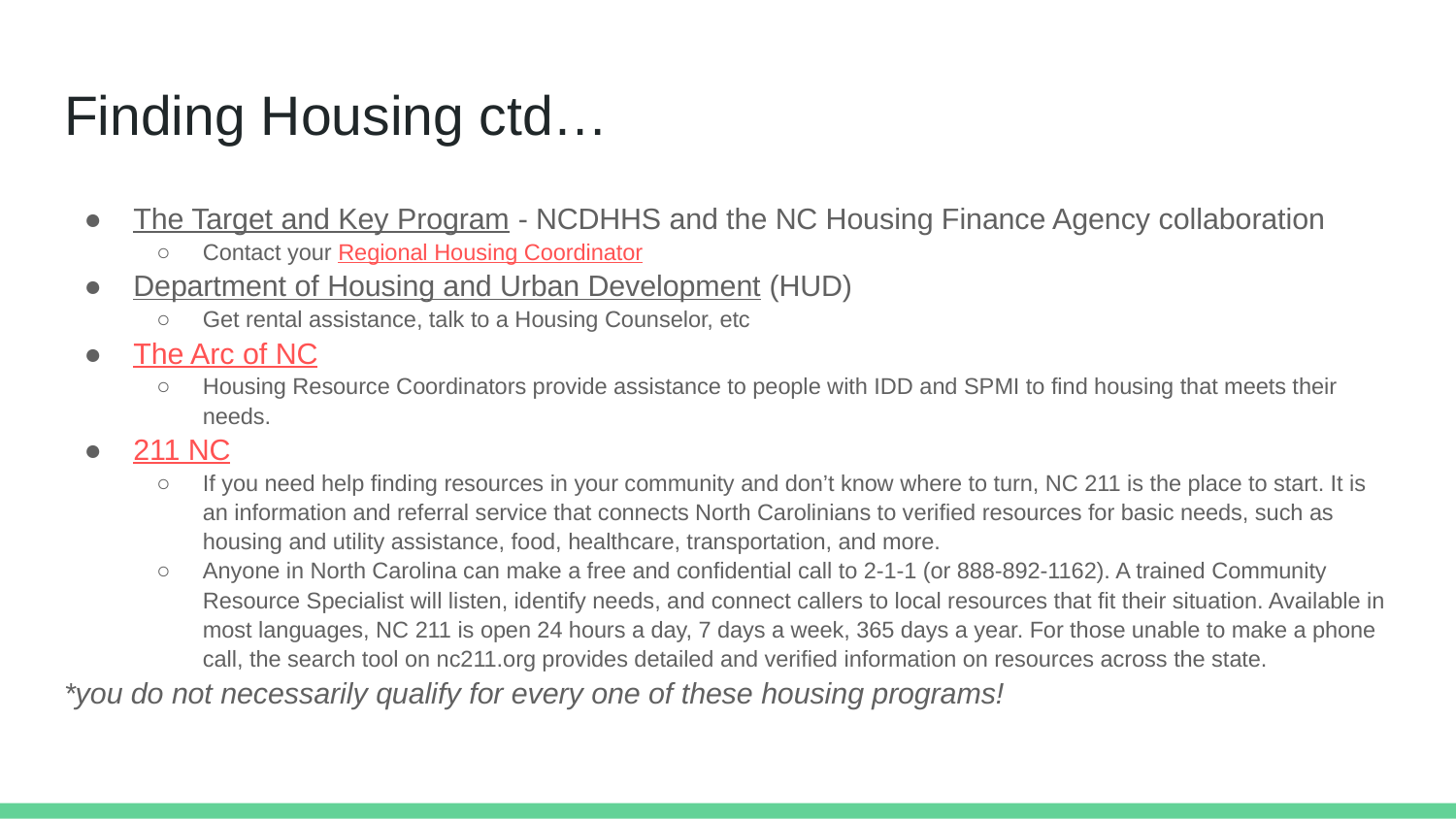

# Finding Housing ctd…
The Target and Key Program - NCDHHS and the NC Housing Finance Agency collaboration
Contact your Regional Housing Coordinator
Department of Housing and Urban Development (HUD)
Get rental assistance, talk to a Housing Counselor, etc
The Arc of NC
Housing Resource Coordinators provide assistance to people with IDD and SPMI to find housing that meets their needs.
211 NC
If you need help finding resources in your community and don’t know where to turn, NC 211 is the place to start. It is an information and referral service that connects North Carolinians to verified resources for basic needs, such as housing and utility assistance, food, healthcare, transportation, and more.
Anyone in North Carolina can make a free and confidential call to 2-1-1 (or 888-892-1162). A trained Community Resource Specialist will listen, identify needs, and connect callers to local resources that fit their situation. Available in most languages, NC 211 is open 24 hours a day, 7 days a week, 365 days a year. For those unable to make a phone call, the search tool on nc211.org provides detailed and verified information on resources across the state.
*you do not necessarily qualify for every one of these housing programs!